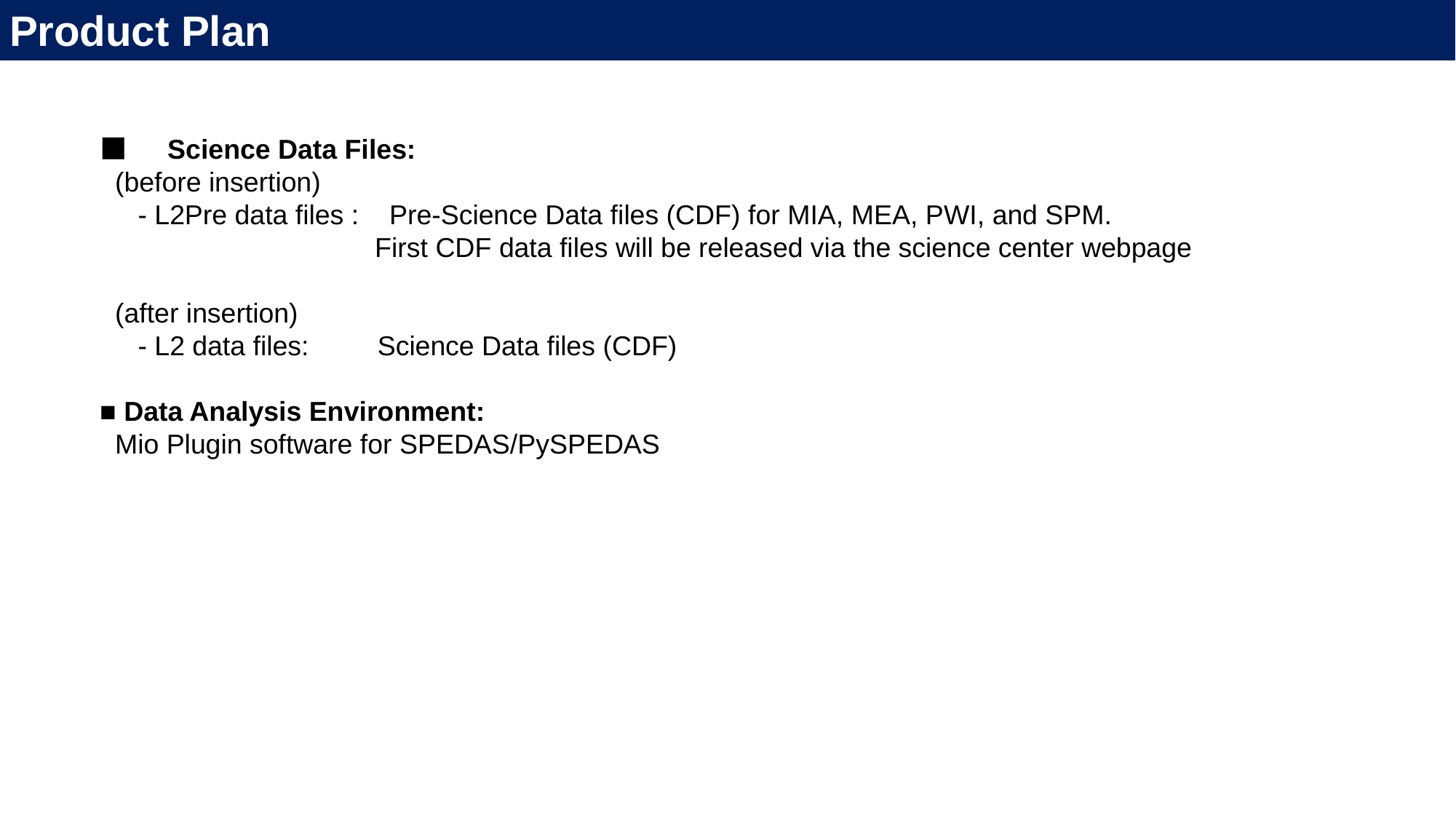

Product Plan
■　Science Data Files:
  (before insertion)
     - L2Pre data files :    Pre-Science Data files (CDF) for MIA, MEA, PWI, and SPM.
                                    First CDF data files will be released via the science center webpage

  (after insertion)
     - L2 data files:         Science Data files (CDF)

■ Data Analysis Environment:
  Mio Plugin software for SPEDAS/PySPEDAS